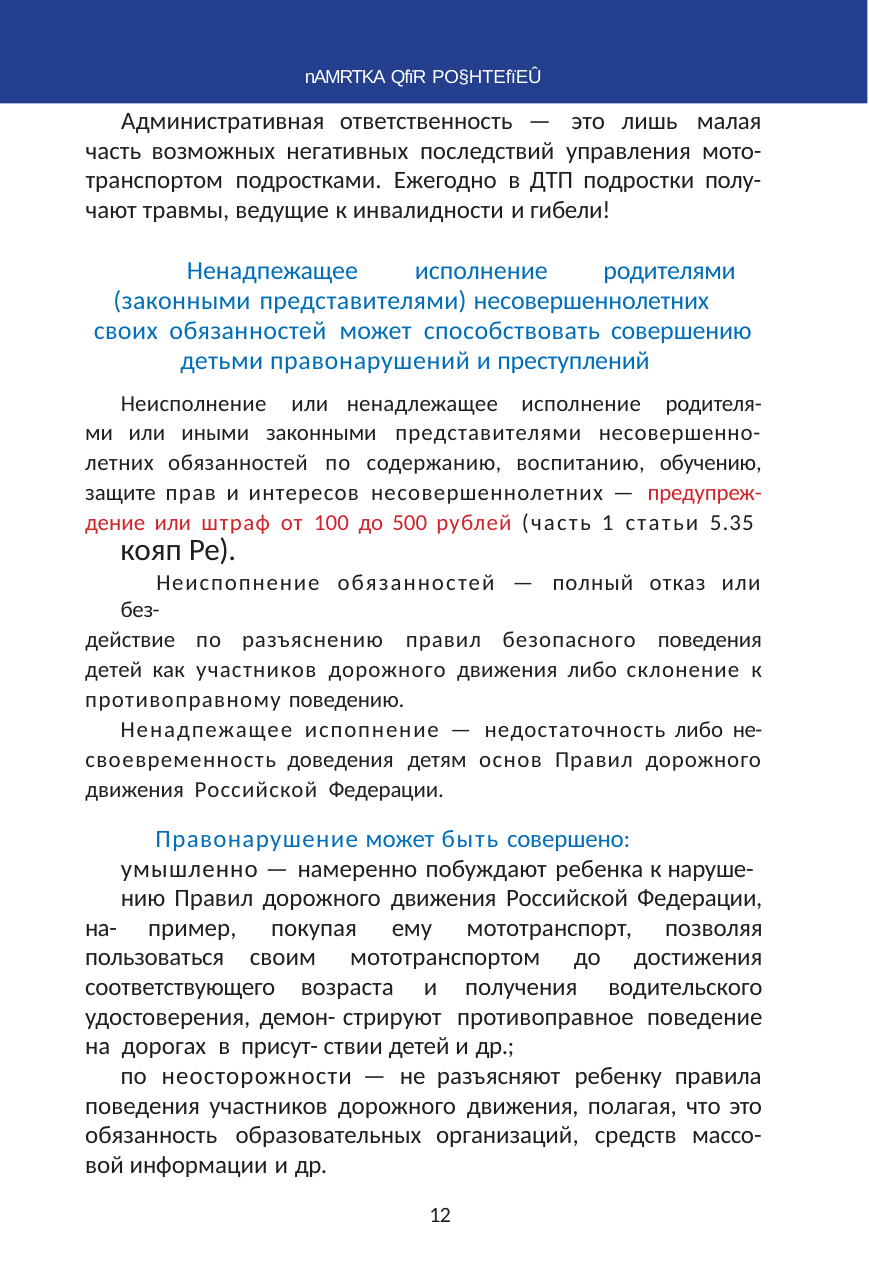

nAMRTKA QfïR PO§HTEfïEÛ
Административная ответственность —  это лишь  малая часть возможных негативных последствий управления мото- транспортом подростками. Ежегодно в ДТП подростки полу- чают травмы, ведущие к инвалидности и гибели!

Ненадпежащее исполнение родителями (законными представителями) несовершеннолетних
своих обязанностей может способствовать совершению детьми правонарушений и преступлений
Неисполнение  или ненадлежащее  исполнение  родителя- ми или иными законными представителями несовершенно- летних обязанностей по содержанию, воспитанию, обучению, защите прав и интересов несовершеннолетних — предупреж- дение или штраф от 100 до 500 рублей (часть 1 статьи 5.35
кояп Ре).
Неиспопнение обязанностей — полный отказ или без-
действие  по  разъяснению  правил  безопасного  поведения детей как участников дорожного движения либо склонение к противоправному поведению.
Ненадпежащее испопнение — недостаточность либо не- своевременность доведения детям основ Правил дорожного движения Российской Федерации.
Правонарушение может быть совершено:
умышленно — намеренно побуждают ребенка к наруше-
нию Правил дорожного движения Российской Федерации, на- пример, покупая ему мототранспорт, позволяя пользоваться своим мототранспортом до достижения соответствующего возраста и получения водительского удостоверения, демон- стрируют противоправное поведение на дорогах в присут- ствии детей и др.;
по неосторожности — не разъясняют ребенку правила поведения участников дорожного движения, полагая, что это обязанность образовательных организаций, средств массо- вой информации и др.
12